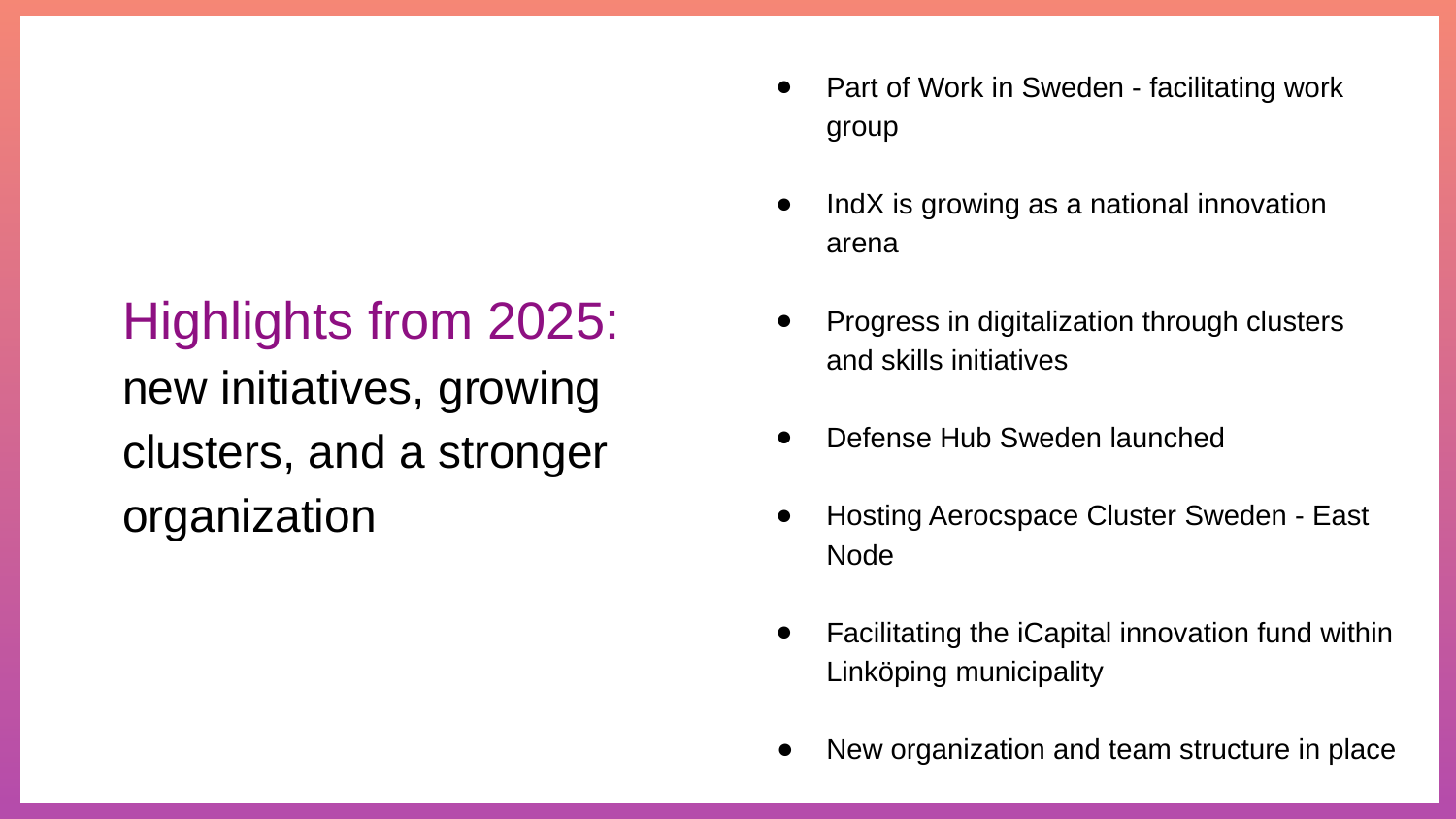

Part of Work in Sweden - facilitating work group
IndX is growing as a national innovation arena
Progress in digitalization through clusters and skills initiatives
Defense Hub Sweden launched
Hosting Aerocspace Cluster Sweden - East Node
Facilitating the iCapital innovation fund within Linköping municipality
New organization and team structure in place

# Highlights from 2025: new initiatives, growing clusters, and a stronger organization